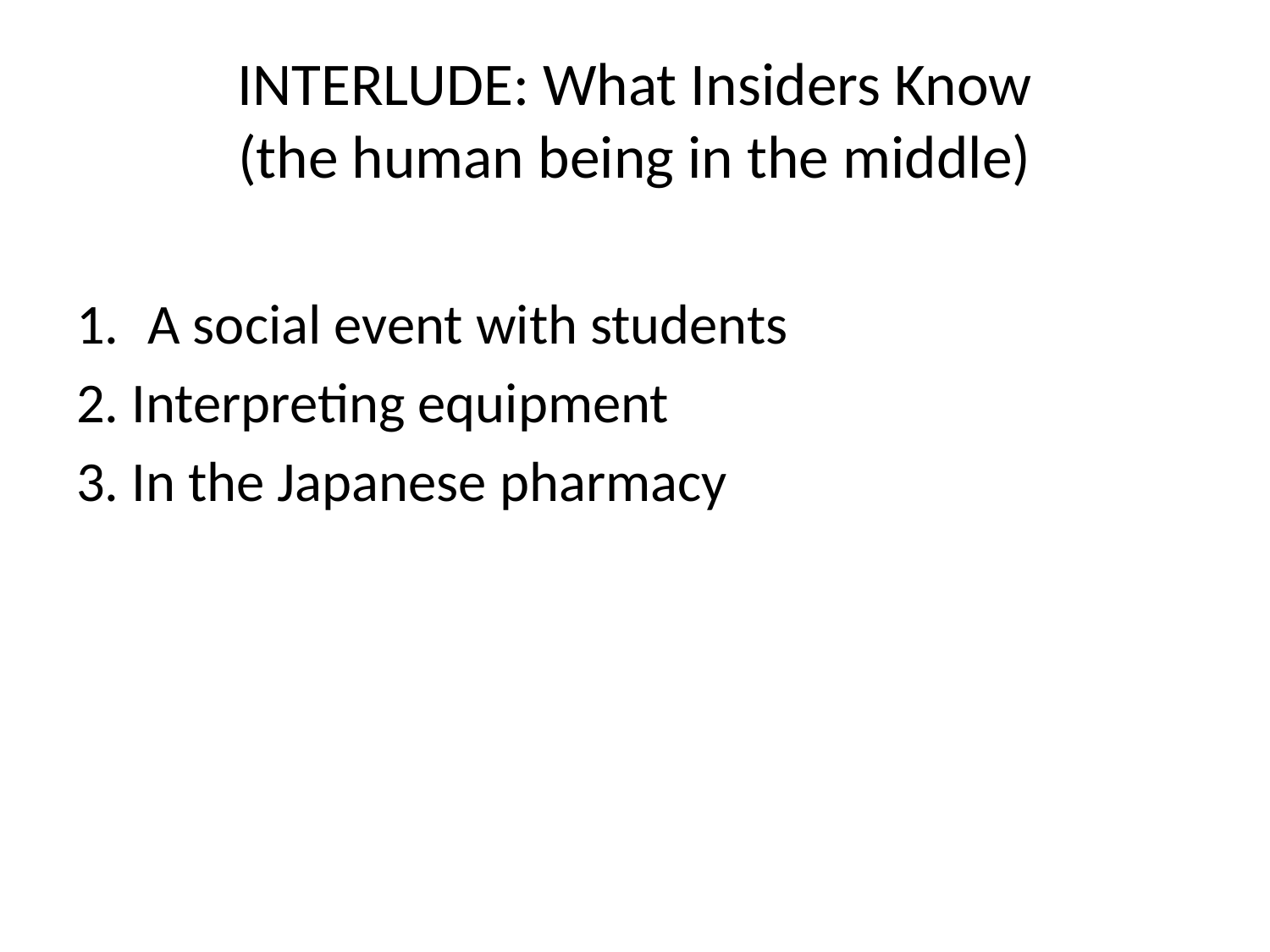

# INTERLUDE: What Insiders Know (the human being in the middle)
A social event with students
2. Interpreting equipment
3. In the Japanese pharmacy